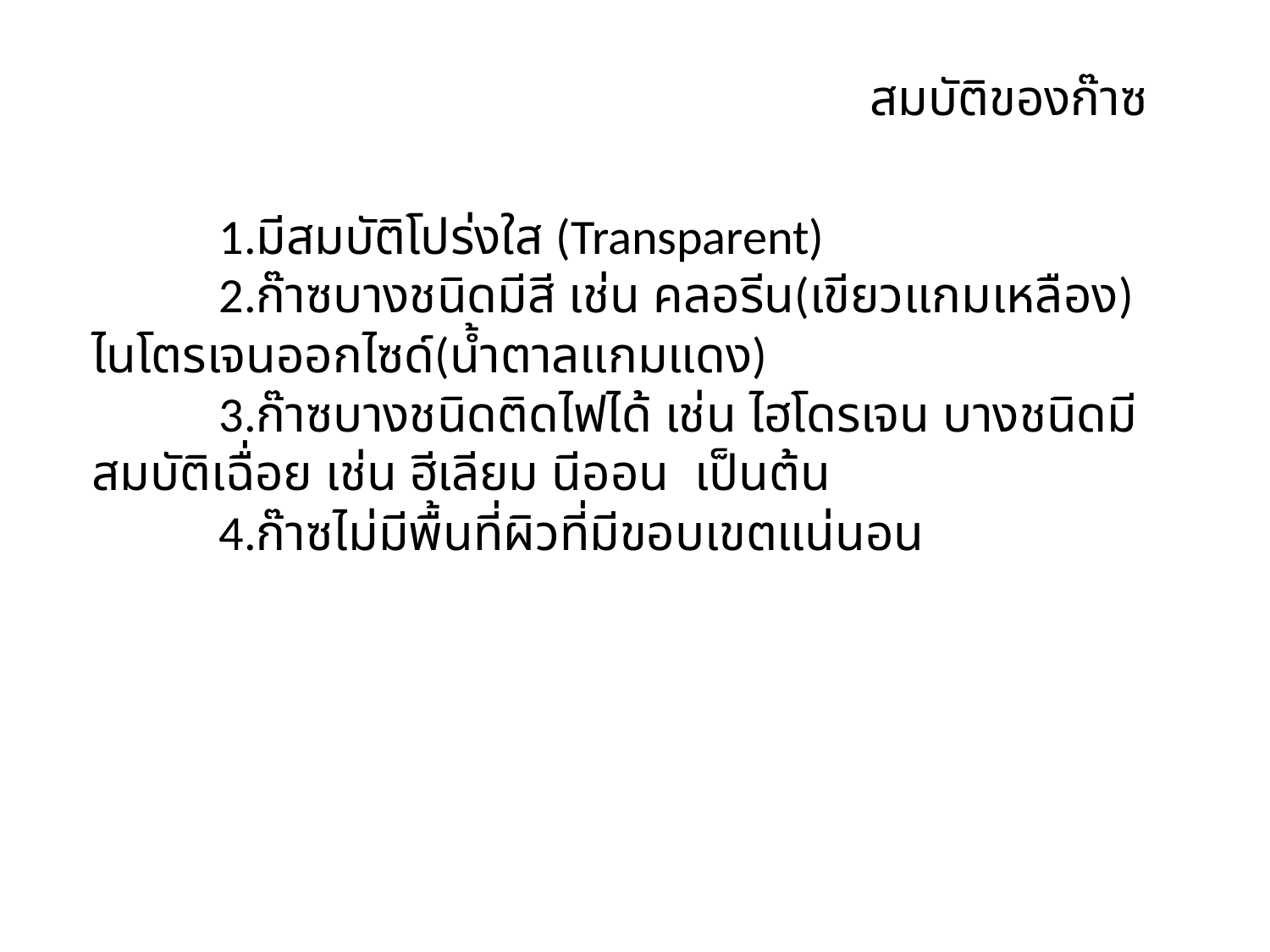

สมบัติของก๊าซ
	1.มีสมบัติโปร่งใส (Transparent)
	2.ก๊าซบางชนิดมีสี เช่น คลอรีน(เขียวแกมเหลือง) ไนโตรเจนออกไซด์(น้ำตาลแกมแดง)
	3.ก๊าซบางชนิดติดไฟได้ เช่น ไฮโดรเจน บางชนิดมีสมบัติเฉื่อย เช่น ฮีเลียม นีออน  เป็นต้น
	4.ก๊าซไม่มีพื้นที่ผิวที่มีขอบเขตแน่นอน